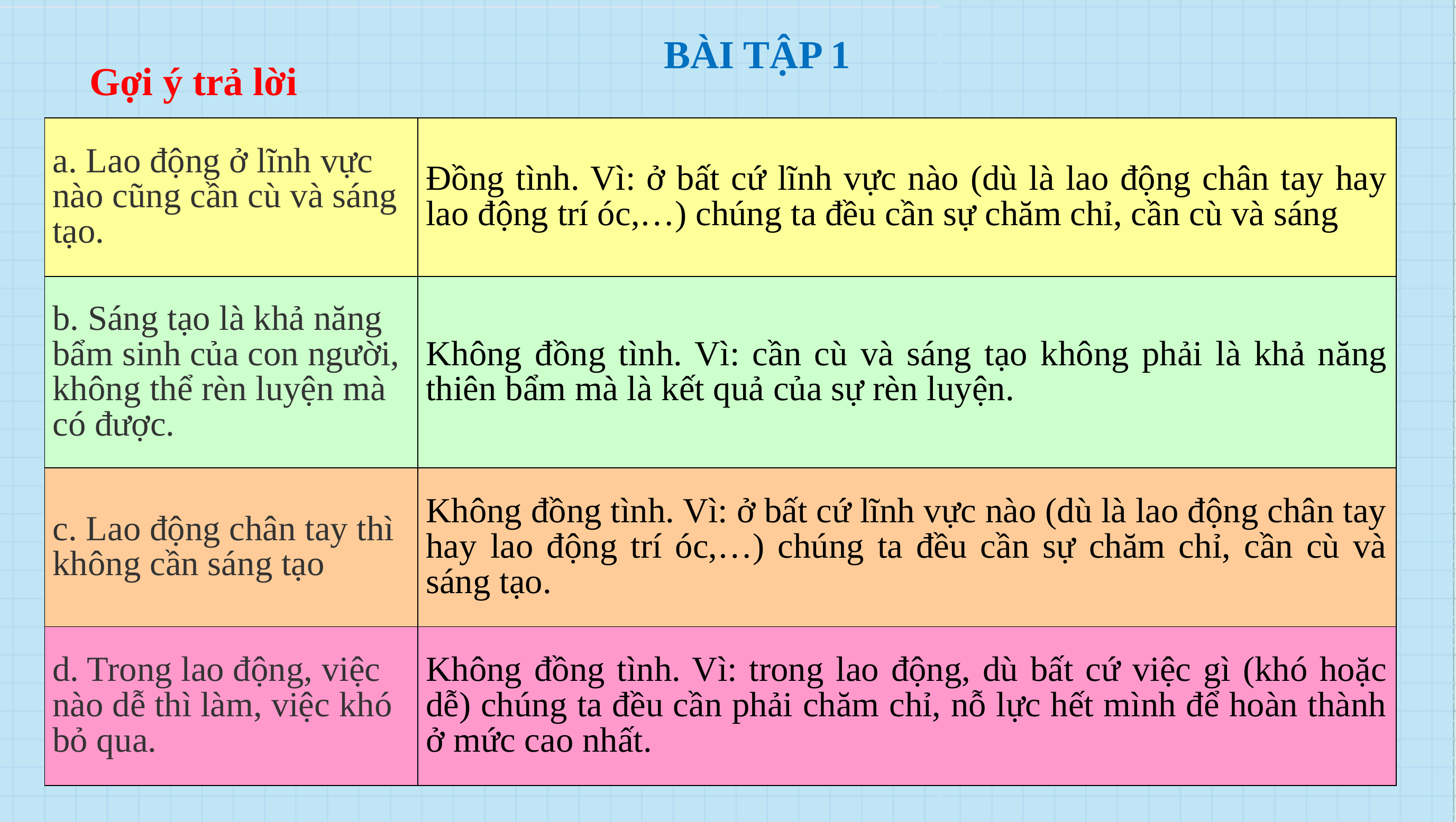

BÀI TẬP 1
 Gợi ý trả lời
| a. Lao động ở lĩnh vực nào cũng cần cù và sáng tạo. | Đồng tình. Vì: ở bất cứ lĩnh vực nào (dù là lao động chân tay hay lao động trí óc,…) chúng ta đều cần sự chăm chỉ, cần cù và sáng |
| --- | --- |
| b. Sáng tạo là khả năng bẩm sinh của con người, không thể rèn luyện mà có được. | Không đồng tình. Vì: cần cù và sáng tạo không phải là khả năng thiên bẩm mà là kết quả của sự rèn luyện. |
| c. Lao động chân tay thì không cần sáng tạo | Không đồng tình. Vì: ở bất cứ lĩnh vực nào (dù là lao động chân tay hay lao động trí óc,…) chúng ta đều cần sự chăm chỉ, cần cù và sáng tạo. |
| d. Trong lao động, việc nào dễ thì làm, việc khó bỏ qua. | Không đồng tình. Vì: trong lao động, dù bất cứ việc gì (khó hoặc dễ) chúng ta đều cần phải chăm chỉ, nỗ lực hết mình để hoàn thành ở mức cao nhất. |